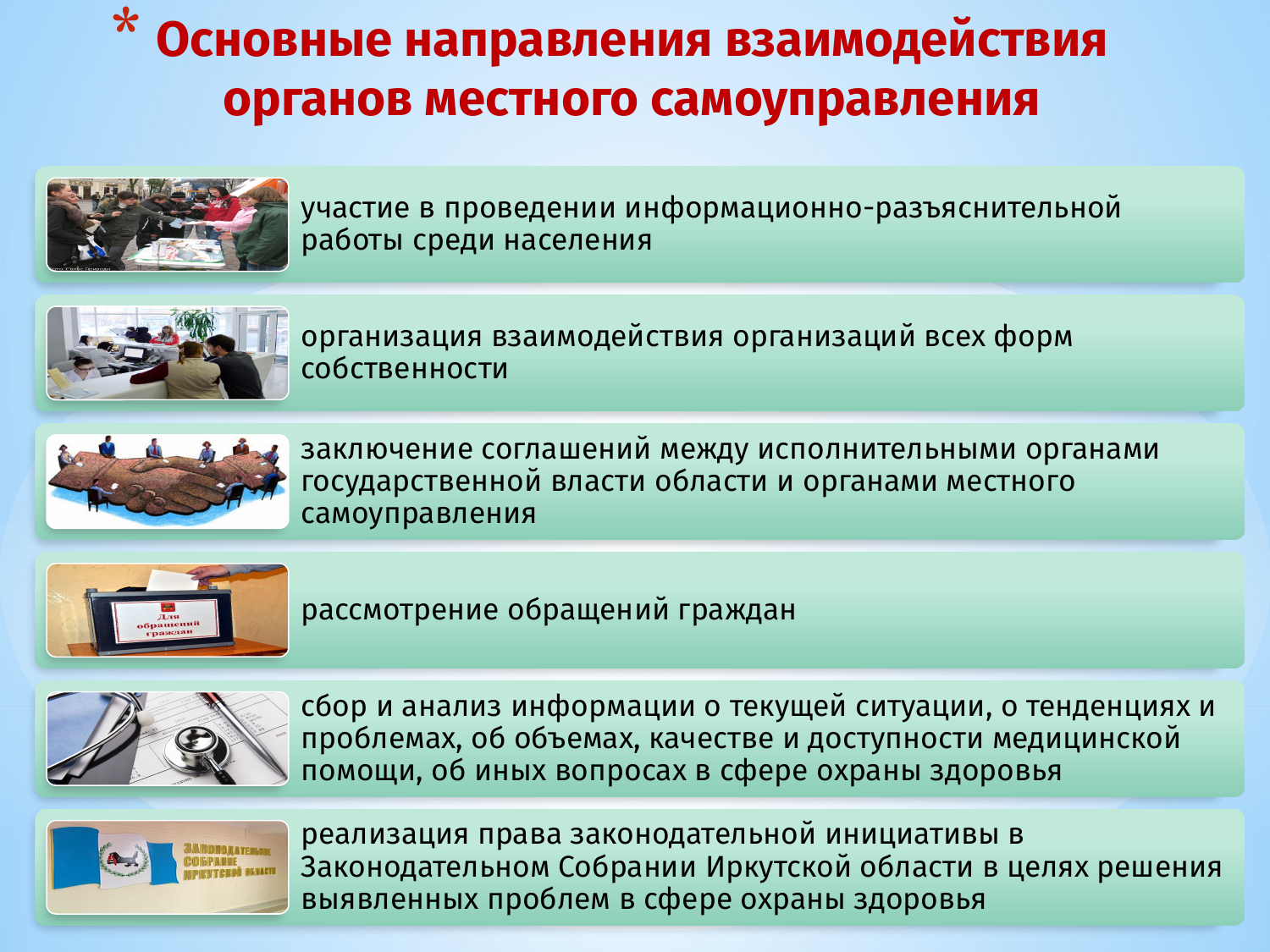

# Основные направления взаимодействия органов местного самоуправления
участие в проведении информационно-разъяснительной работы среди населения
организация взаимодействия организаций всех форм собственности
заключение соглашений между исполнительными органами государственной власти области и органами местного самоуправления
рассмотрение обращений граждан
сбор и анализ информации о текущей ситуации, о тенденциях и проблемах, об объемах, качестве и доступности медицинской помощи, об иных вопросах в сфере охраны здоровья
реализация права законодательной инициативы в Законодательном Собрании Иркутской области в целях решения выявленных проблем в сфере охраны здоровья